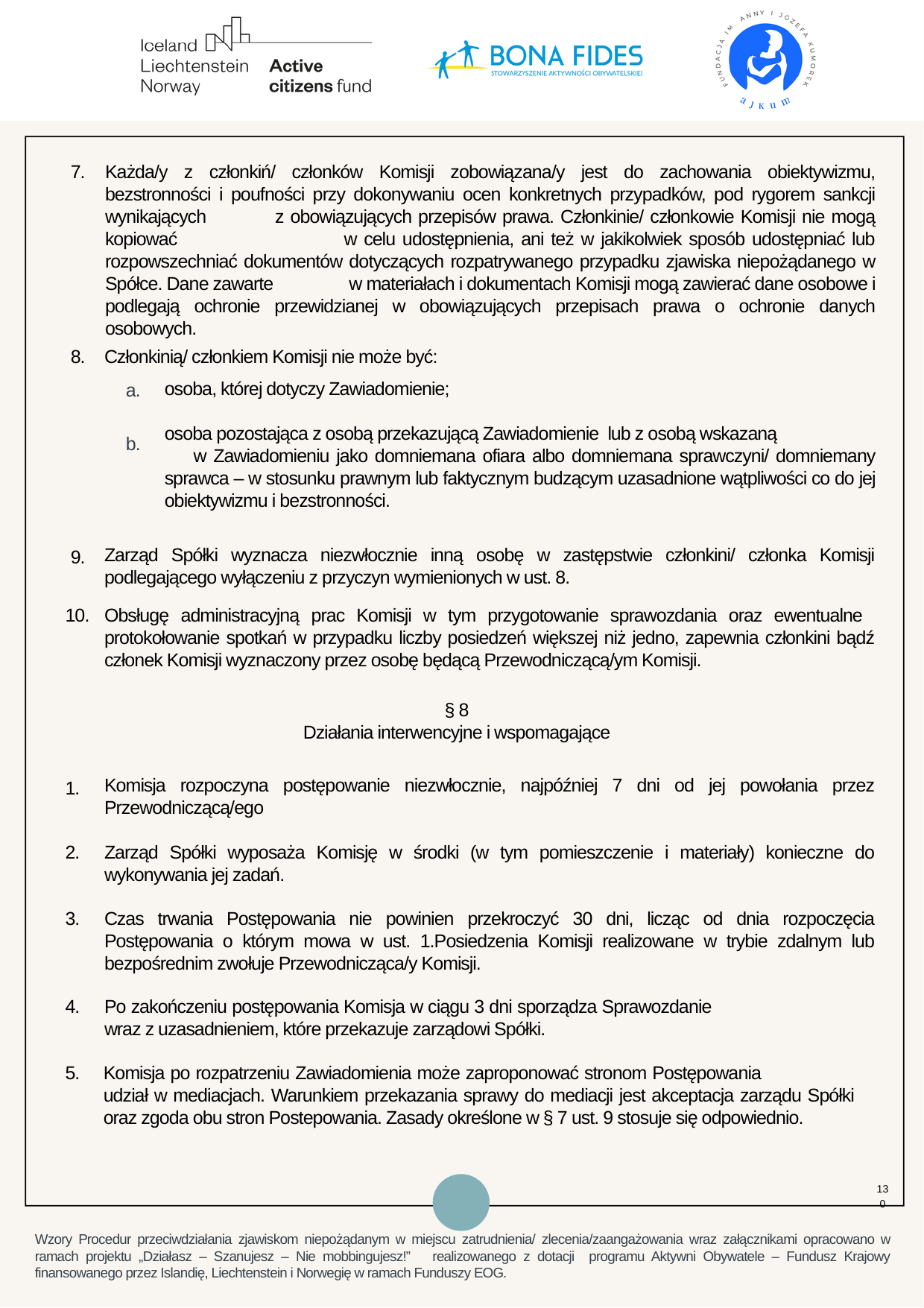

7.
Każda/y z członkiń/ członków Komisji zobowiązana/y jest do zachowania obiektywizmu, bezstronności i poufności przy dokonywaniu ocen konkretnych przypadków, pod rygorem sankcji wynikających          z obowiązujących przepisów prawa. Członkinie/ członkowie Komisji nie mogą kopiować                       w celu udostępnienia, ani też w jakikolwiek sposób udostępniać lub rozpowszechniać dokumentów dotyczących rozpatrywanego przypadku zjawiska niepożądanego w Spółce. Dane zawarte                 w materiałach i dokumentach Komisji mogą zawierać dane osobowe i podlegają ochronie przewidzianej w obowiązujących przepisach prawa o ochronie danych osobowych.
8.
Członkinią/ członkiem Komisji nie może być:

osoba, której dotyczy Zawiadomienie;

osoba pozostająca z osobą przekazującą Zawiadomienie  lub z osobą wskazaną                           w Zawiadomieniu jako domniemana ofiara albo domniemana sprawczyni/ domniemany sprawca – w stosunku prawnym lub faktycznym budzącym uzasadnione wątpliwości co do jej obiektywizmu i bezstronności.

a.
b.
Zarząd Spółki wyznacza niezwłocznie inną osobę w zastępstwie członkini/ członka Komisji podlegającego wyłączeniu z przyczyn wymienionych w ust. 8.

9.
10.
Obsługę administracyjną prac Komisji w tym przygotowanie sprawozdania oraz ewentualne  protokołowanie spotkań w przypadku liczby posiedzeń większej niż jedno, zapewnia członkini bądź członek Komisji wyznaczony przez osobę będącą Przewodniczącą/ym Komisji.

§ 8
Działania interwencyjne i wspomagające
Komisja rozpoczyna postępowanie niezwłocznie, najpóźniej 7 dni od jej powołania przez Przewodniczącą/ego
1.
2.
Zarząd Spółki wyposaża Komisję w środki (w tym pomieszczenie i materiały) konieczne do wykonywania jej zadań.

3.
Czas trwania Postępowania nie powinien przekroczyć 30 dni, licząc od dnia rozpoczęcia Postępowania o którym mowa w ust. 1.Posiedzenia Komisji realizowane w trybie zdalnym lub bezpośrednim zwołuje Przewodnicząca/y Komisji.

4.
Po zakończeniu postępowania Komisja w ciągu 3 dni sporządza Sprawozdanie                                wraz z uzasadnieniem, które przekazuje zarządowi Spółki.
5.
Komisja po rozpatrzeniu Zawiadomienia może zaproponować stronom Postępowania                    udział w mediacjach. Warunkiem przekazania sprawy do mediacji jest akceptacja zarządu Spółki    oraz zgoda obu stron Postepowania. Zasady określone w § 7 ust. 9 stosuje się odpowiednio.

130
Wzory Procedur przeciwdziałania zjawiskom niepożądanym w miejscu zatrudnienia/ zlecenia/zaangażowania wraz załącznikami opracowano w ramach projektu „Działasz – Szanujesz – Nie mobbingujesz!”   realizowanego z dotacji  programu Aktywni Obywatele – Fundusz Krajowy finansowanego przez Islandię, Liechtenstein i Norwegię w ramach Funduszy EOG.